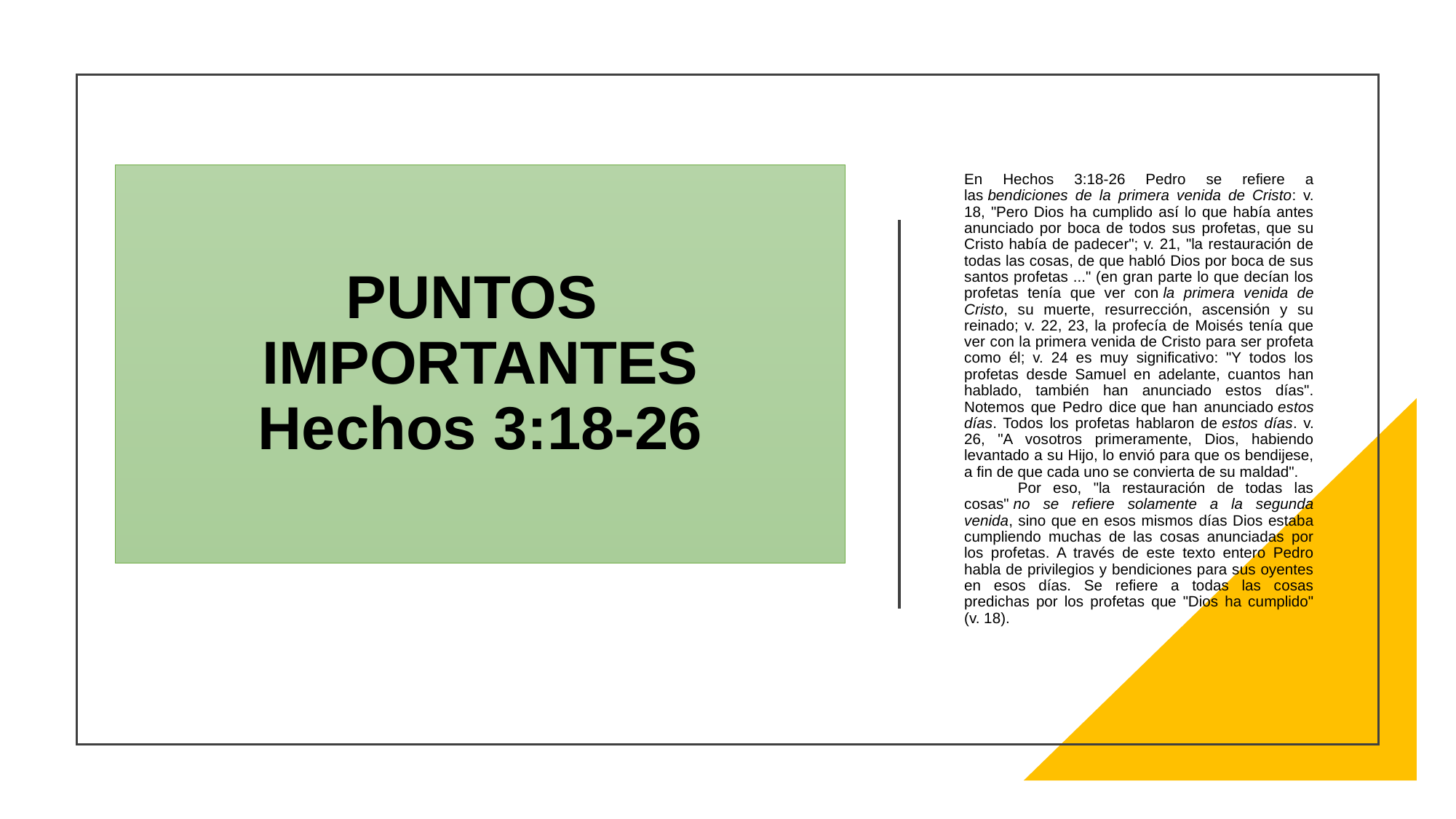

# PUNTOS  IMPORTANTES Hechos 3:18-26
En Hechos 3:18-26 Pedro se refiere a las bendiciones de la primera venida de Cristo: v. 18, "Pero Dios ha cumplido así lo que había antes anunciado por boca de todos sus profetas, que su Cristo había de padecer"; v. 21, "la restauración de todas las cosas, de que habló Dios por boca de sus santos profetas ..." (en gran parte lo que decían los profetas tenía que ver con la primera venida de Cristo, su muerte, resurrección, ascensión y su reinado; v. 22, 23, la profecía de Moisés tenía que ver con la primera venida de Cristo para ser profeta como él; v. 24 es muy significativo: "Y todos los profetas desde Samuel en adelante, cuantos han hablado, también han anunciado estos días". Notemos que Pedro dice que han anunciado estos días. Todos los profetas hablaron de estos días. v. 26, "A vosotros primeramente, Dios, habiendo levantado a su Hijo, lo envió para que os bendijese, a fin de que cada uno se convierta de su maldad".
           Por eso, "la restauración de todas las cosas" no se refiere solamente a la segunda venida, sino que en esos mismos días Dios estaba cumpliendo muchas de las cosas anunciadas por los profetas. A través de este texto entero Pedro habla de privilegios y bendiciones para sus oyentes en esos días. Se refiere a todas las cosas predichas por los profetas que "Dios ha cumplido" (v. 18).